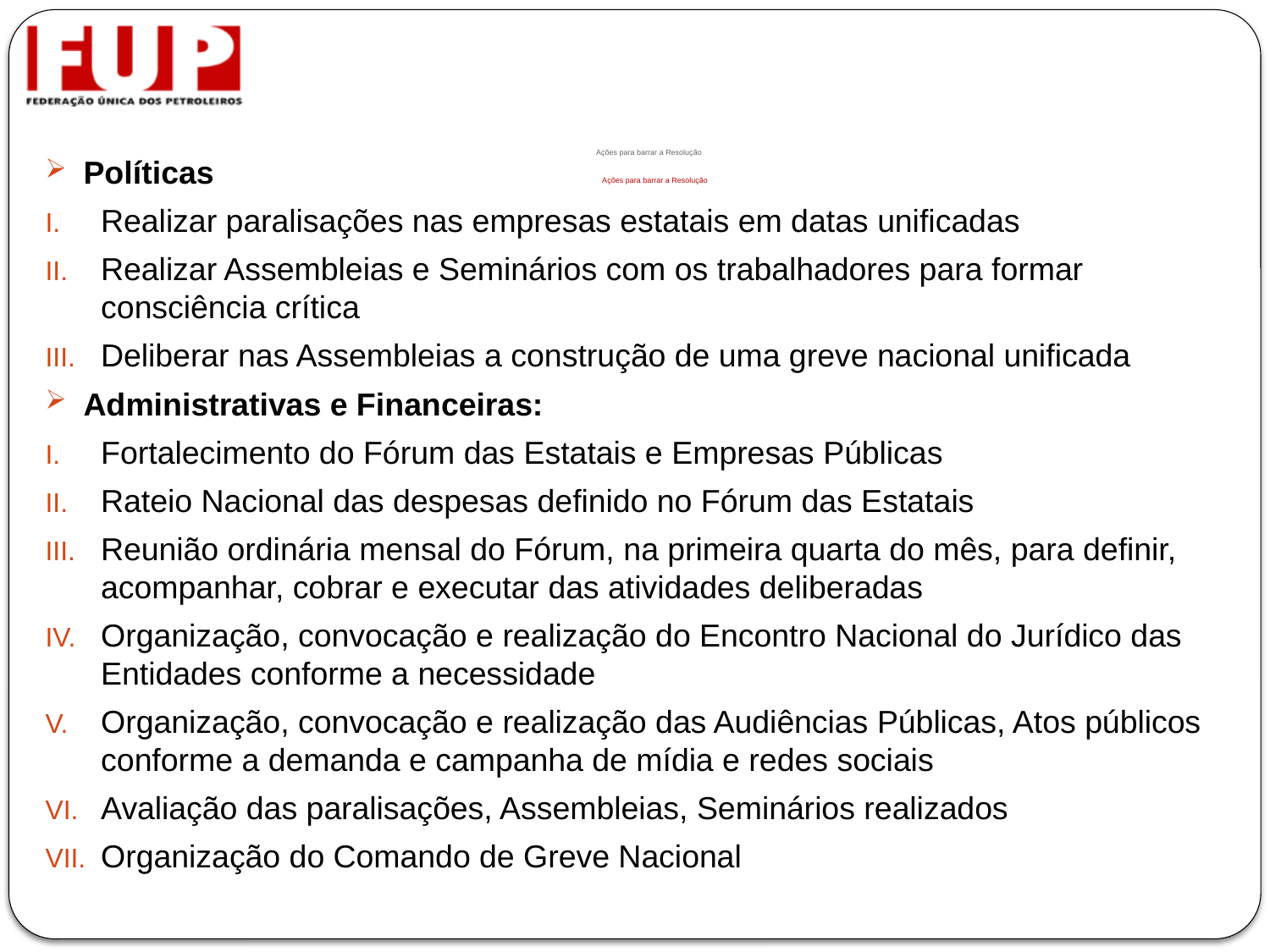

# Ações para barrar a Resolução Ações para barrar a Resolução
Políticas
Realizar paralisações nas empresas estatais em datas unificadas
Realizar Assembleias e Seminários com os trabalhadores para formar consciência crítica
Deliberar nas Assembleias a construção de uma greve nacional unificada
Administrativas e Financeiras:
Fortalecimento do Fórum das Estatais e Empresas Públicas
Rateio Nacional das despesas definido no Fórum das Estatais
Reunião ordinária mensal do Fórum, na primeira quarta do mês, para definir, acompanhar, cobrar e executar das atividades deliberadas
Organização, convocação e realização do Encontro Nacional do Jurídico das Entidades conforme a necessidade
Organização, convocação e realização das Audiências Públicas, Atos públicos conforme a demanda e campanha de mídia e redes sociais
Avaliação das paralisações, Assembleias, Seminários realizados
Organização do Comando de Greve Nacional